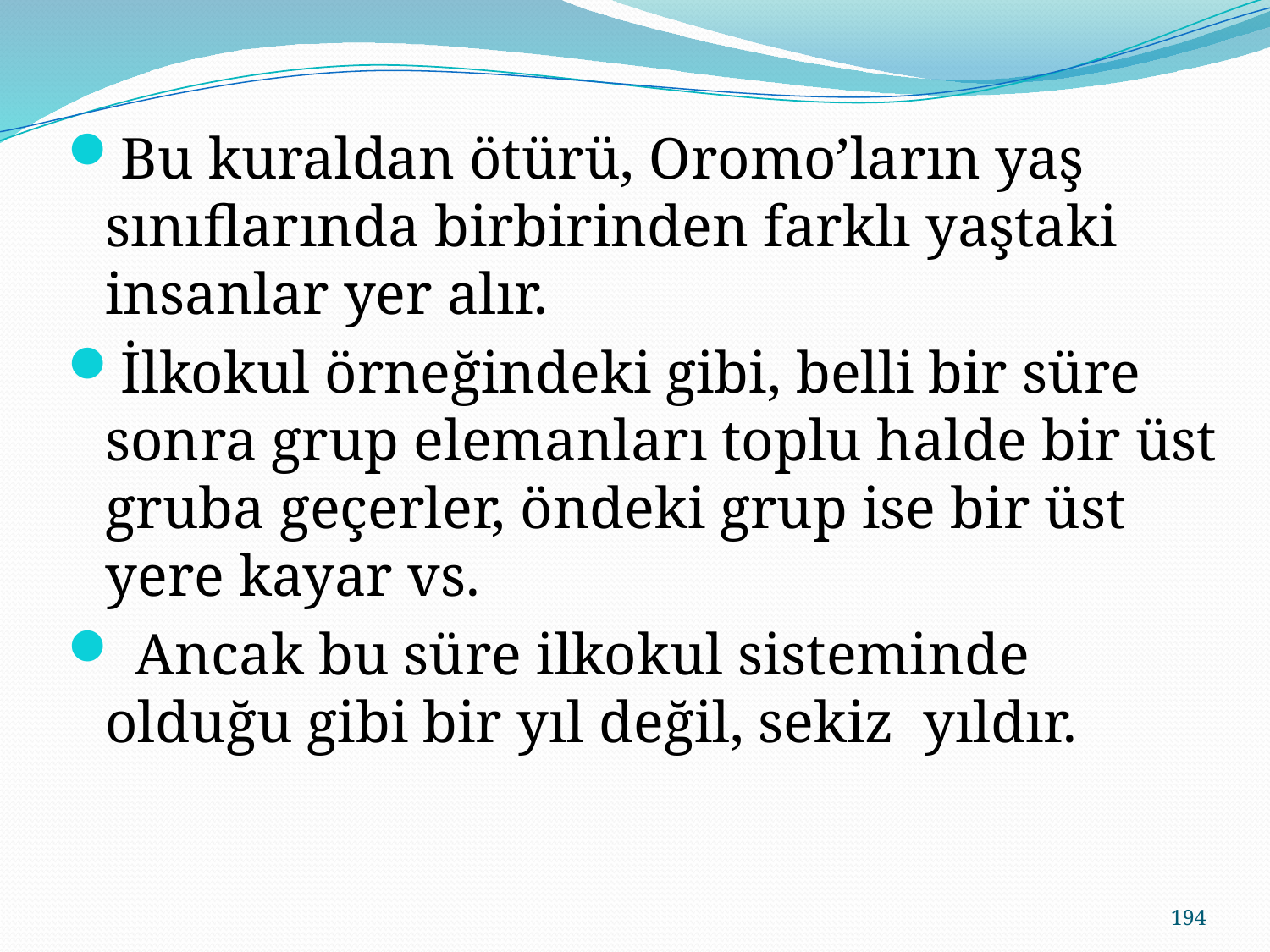

Bu kuraldan ötürü, Oromo’ların yaş sınıflarında birbirinden farklı yaştaki insanlar yer alır.
İlkokul örneğindeki gibi, belli bir süre sonra grup elemanları toplu halde bir üst gruba geçerler, öndeki grup ise bir üst yere kayar vs.
 Ancak bu süre ilkokul sisteminde olduğu gibi bir yıl değil, sekiz  yıldır.
194